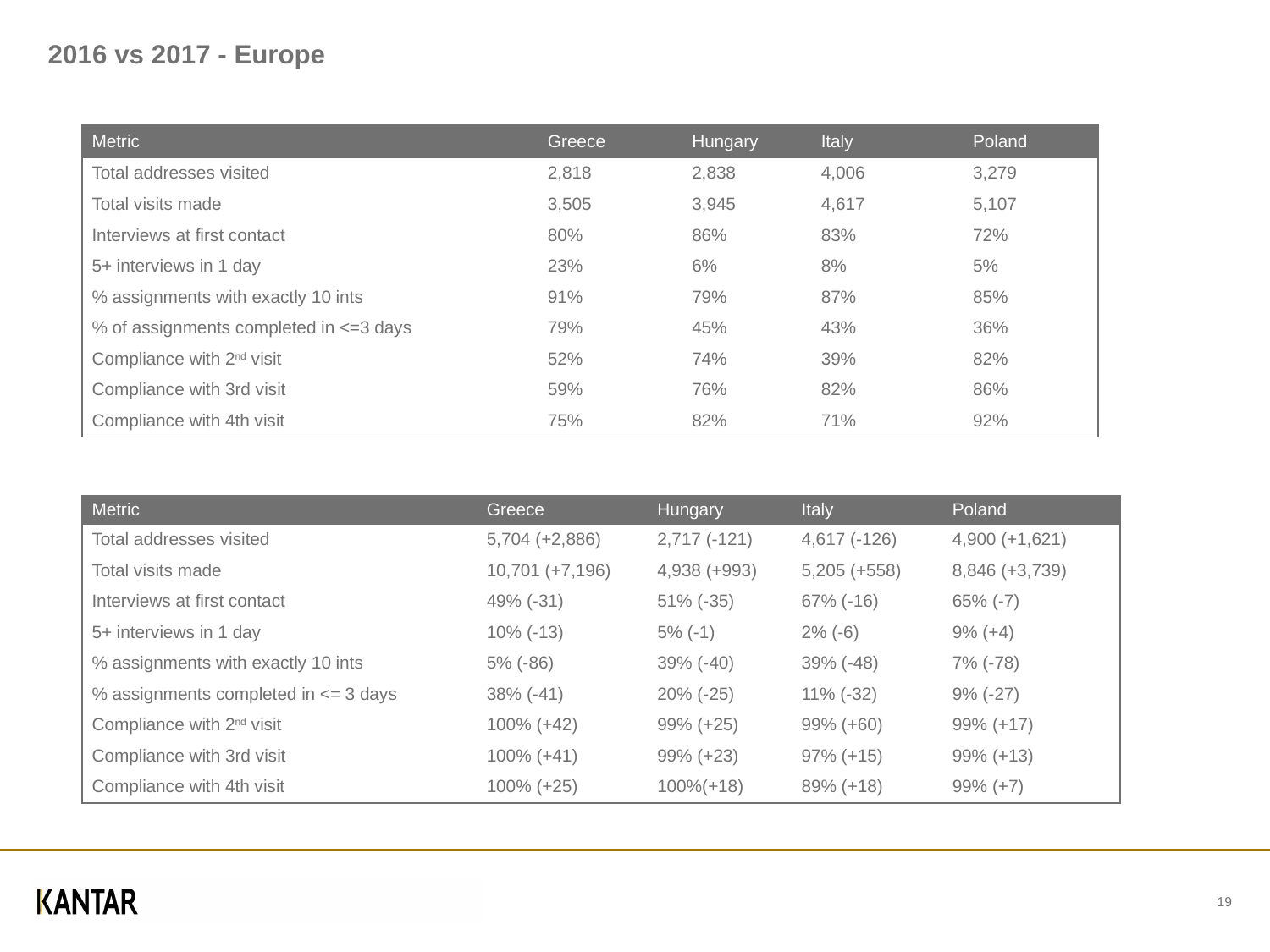

# 2016 vs 2017 - Europe
| Metric | Greece | Hungary | Italy | Poland |
| --- | --- | --- | --- | --- |
| Total addresses visited | 2,818 | 2,838 | 4,006 | 3,279 |
| Total visits made | 3,505 | 3,945 | 4,617 | 5,107 |
| Interviews at first contact | 80% | 86% | 83% | 72% |
| 5+ interviews in 1 day | 23% | 6% | 8% | 5% |
| % assignments with exactly 10 ints | 91% | 79% | 87% | 85% |
| % of assignments completed in <=3 days | 79% | 45% | 43% | 36% |
| Compliance with 2nd visit | 52% | 74% | 39% | 82% |
| Compliance with 3rd visit | 59% | 76% | 82% | 86% |
| Compliance with 4th visit | 75% | 82% | 71% | 92% |

| Metric | Greece | Hungary | Italy | Poland |
| --- | --- | --- | --- | --- |
| Total addresses visited | 5,704 (+2,886) | 2,717 (-121) | 4,617 (-126) | 4,900 (+1,621) |
| Total visits made | 10,701 (+7,196) | 4,938 (+993) | 5,205 (+558) | 8,846 (+3,739) |
| Interviews at first contact | 49% (-31) | 51% (-35) | 67% (-16) | 65% (-7) |
| 5+ interviews in 1 day | 10% (-13) | 5% (-1) | 2% (-6) | 9% (+4) |
| % assignments with exactly 10 ints | 5% (-86) | 39% (-40) | 39% (-48) | 7% (-78) |
| % assignments completed in <= 3 days | 38% (-41) | 20% (-25) | 11% (-32) | 9% (-27) |
| Compliance with 2nd visit | 100% (+42) | 99% (+25) | 99% (+60) | 99% (+17) |
| Compliance with 3rd visit | 100% (+41) | 99% (+23) | 97% (+15) | 99% (+13) |
| Compliance with 4th visit | 100% (+25) | 100%(+18) | 89% (+18) | 99% (+7) |
19